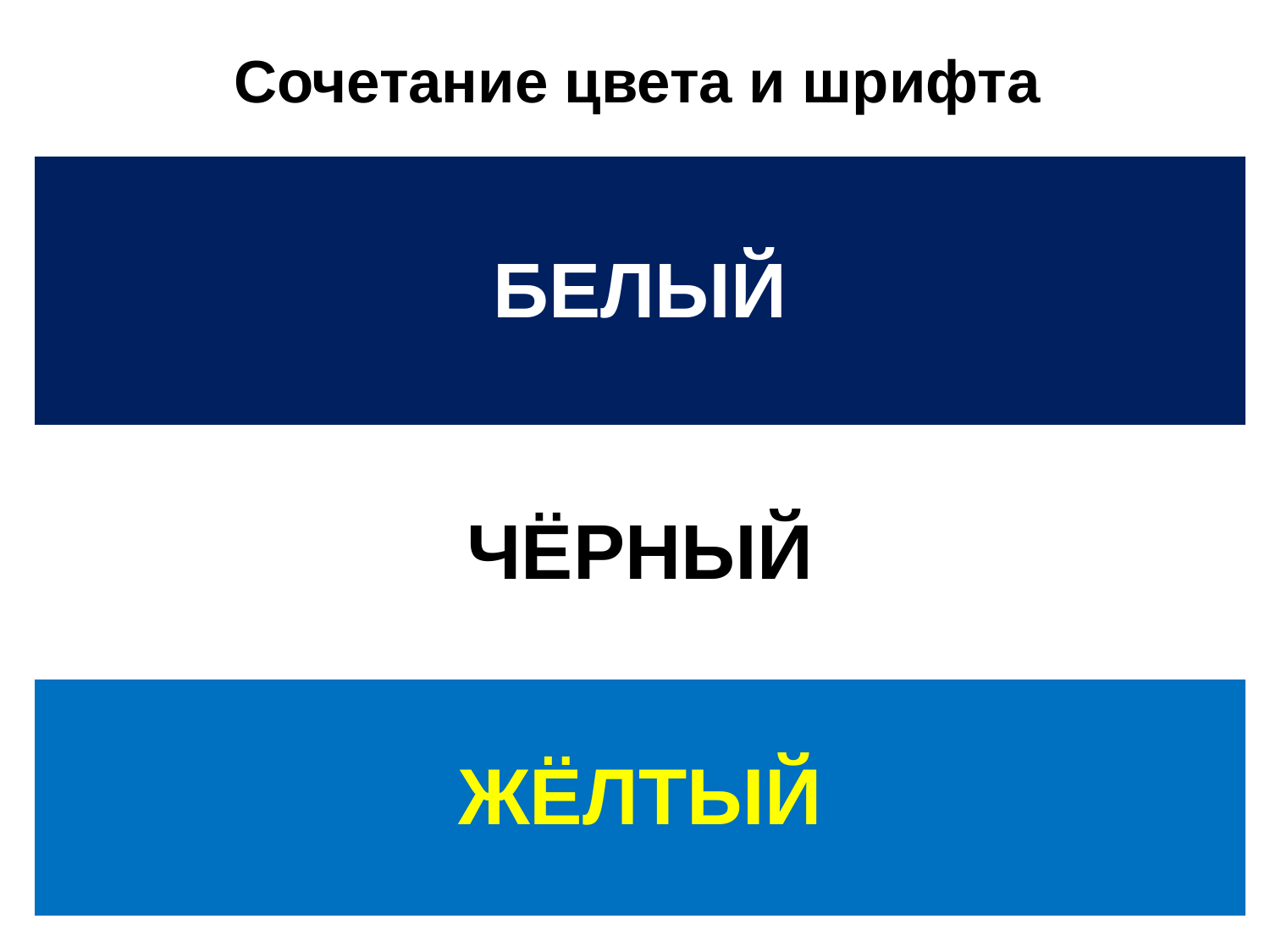

Сочетание цвета и шрифта
| БЕЛЫЙ |
| --- |
| ЧЁРНЫЙ |
| ЖЁЛТЫЙ |